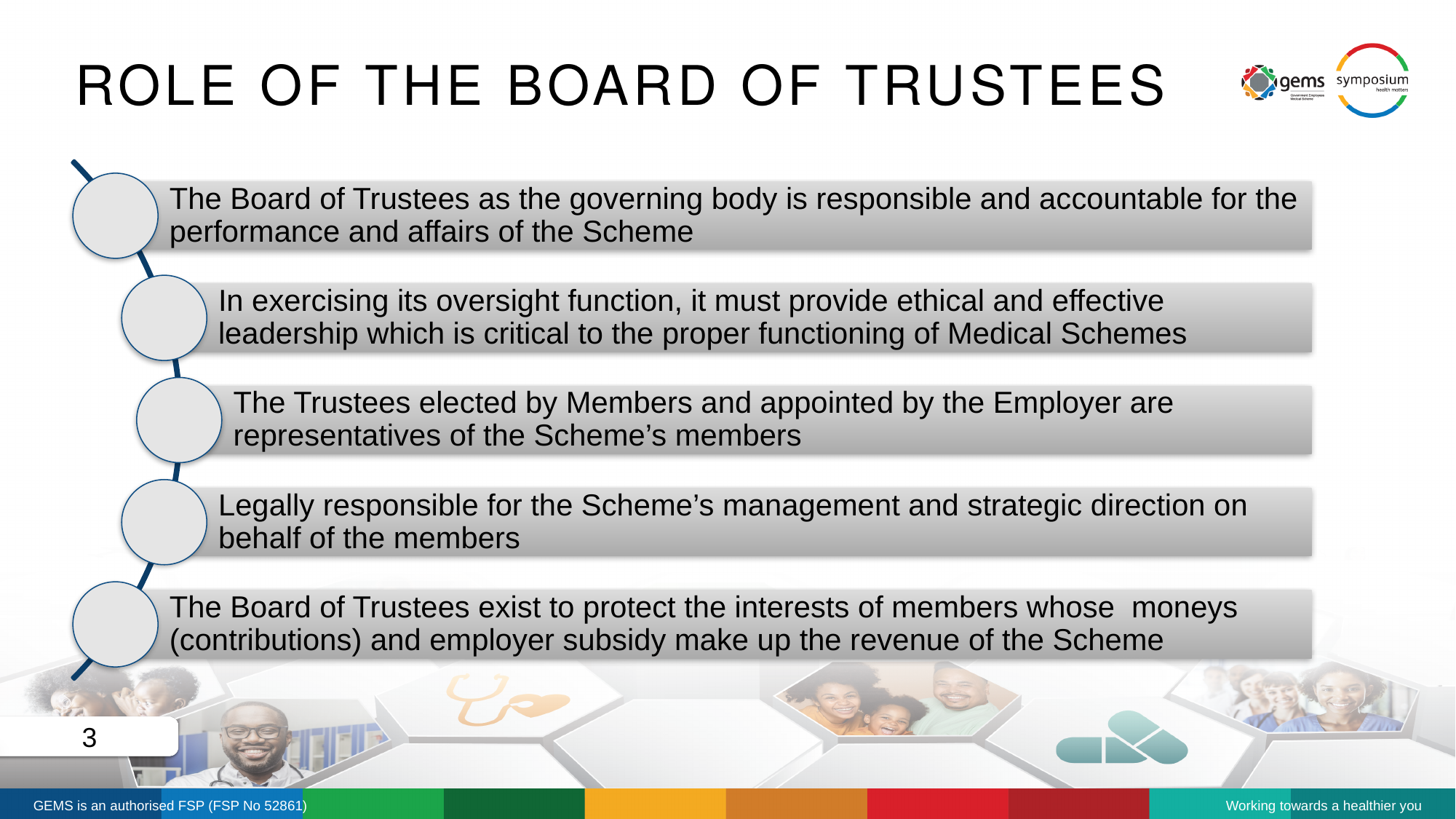

# Role of the Board of Trustees
The Board of Trustees as the governing body is responsible and accountable for the performance and affairs of the Scheme
In exercising its oversight function, it must provide ethical and effective leadership which is critical to the proper functioning of Medical Schemes
The Trustees elected by Members and appointed by the Employer are representatives of the Scheme’s members
Legally responsible for the Scheme’s management and strategic direction on behalf of the members
The Board of Trustees exist to protect the interests of members whose  moneys (contributions) and employer subsidy make up the revenue of the Scheme